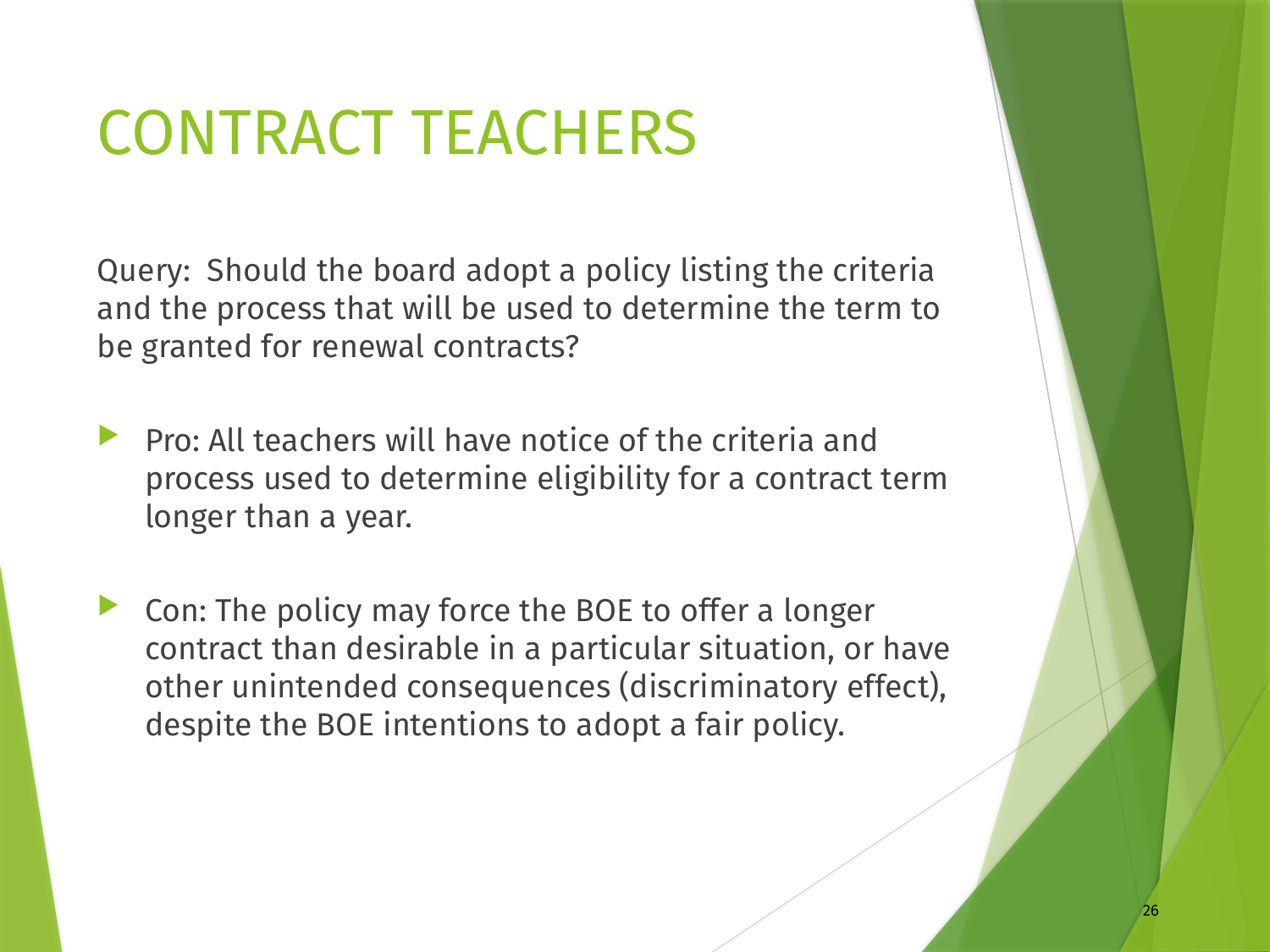

# CONTRACT TEACHERS
Query:  Should the board adopt a policy listing the criteria and the process that will be used to determine the term to be granted for renewal contracts?
Pro: All teachers will have notice of the criteria and process used to determine eligibility for a contract term longer than a year.
Con: The policy may force the BOE to offer a longer contract than desirable in a particular situation, or have other unintended consequences (discriminatory effect), despite the BOE intentions to adopt a fair policy.

26